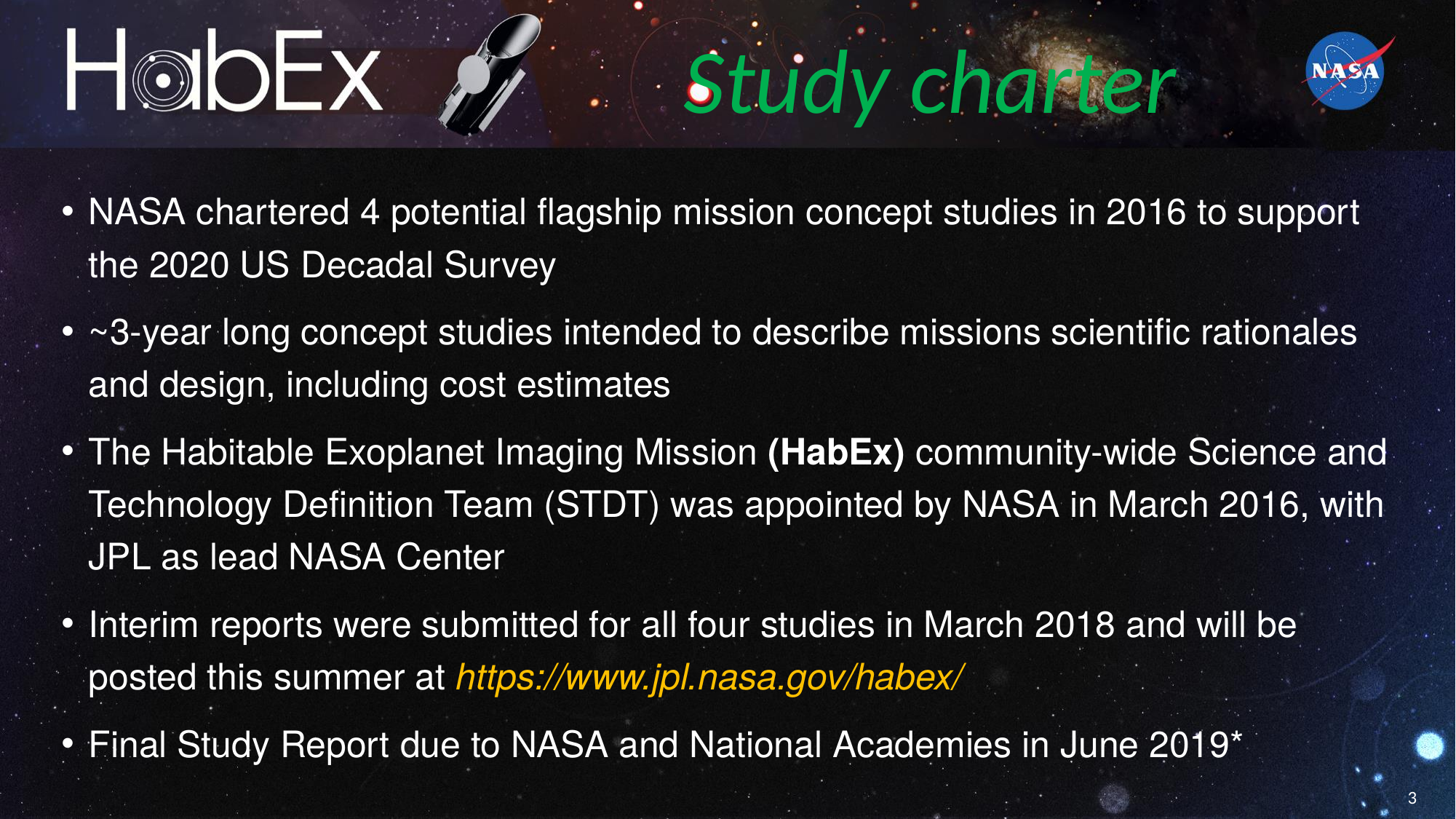

# Study charter
NASA chartered 4 potential flagship mission concept studies in 2016 to support the 2020 US Decadal Survey
~3-year long concept studies intended to describe missions scientific rationales and design, including cost estimates
The Habitable Exoplanet Imaging Mission (HabEx) community-wide Science and Technology Definition Team (STDT) was appointed by NASA in March 2016, with JPL as lead NASA Center
Interim reports were submitted for all four studies in March 2018 and will be posted this summer at https://www.jpl.nasa.gov/habex/
Final Study Report due to NASA and National Academies in June 2019*
3